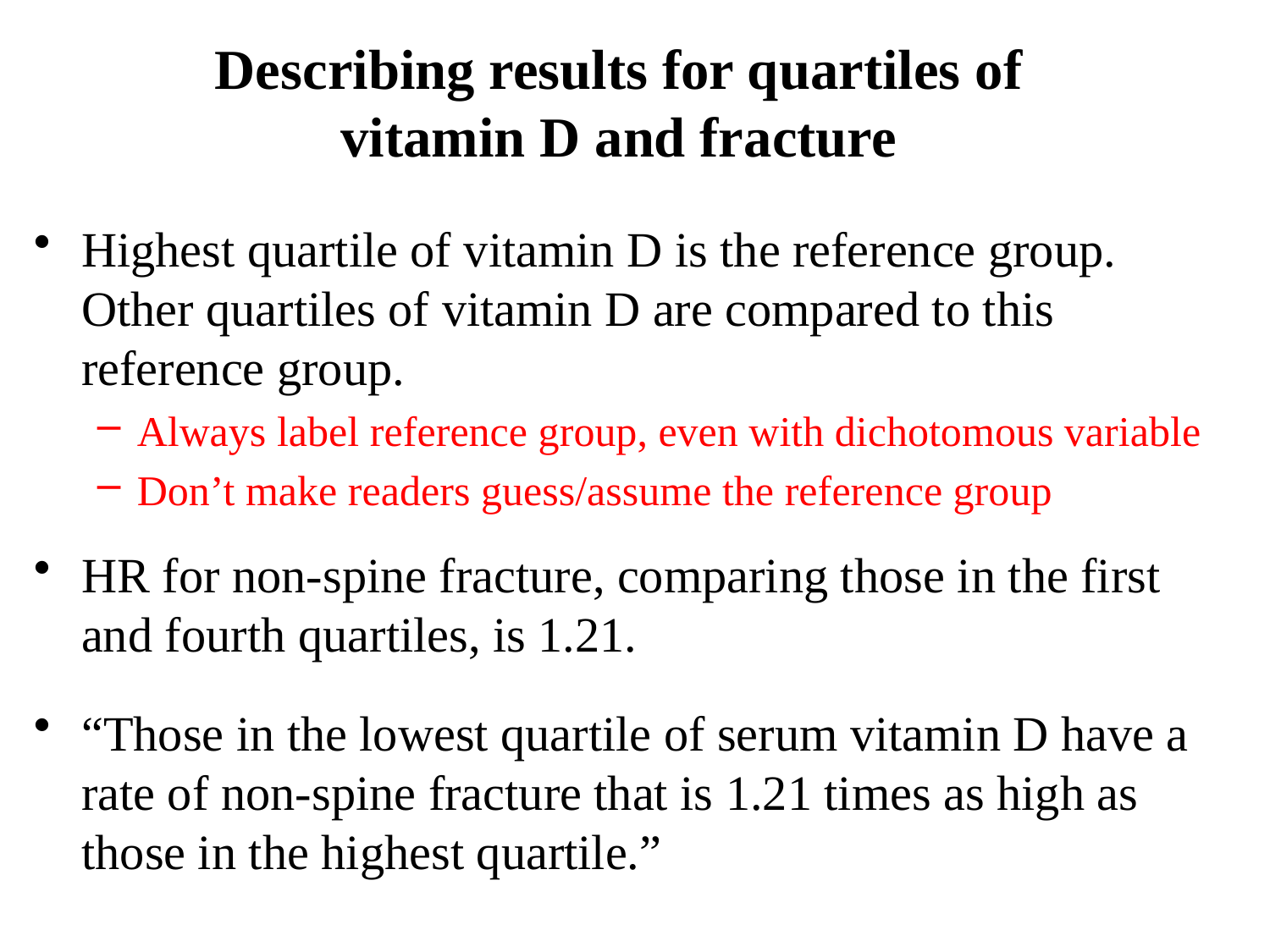

# Describing results for quartiles of vitamin D and fracture
Highest quartile of vitamin D is the reference group. Other quartiles of vitamin D are compared to this reference group.
Always label reference group, even with dichotomous variable
Don’t make readers guess/assume the reference group

HR for non-spine fracture, comparing those in the first and fourth quartiles, is 1.21.

“Those in the lowest quartile of serum vitamin D have a rate of non-spine fracture that is 1.21 times as high as those in the highest quartile.”